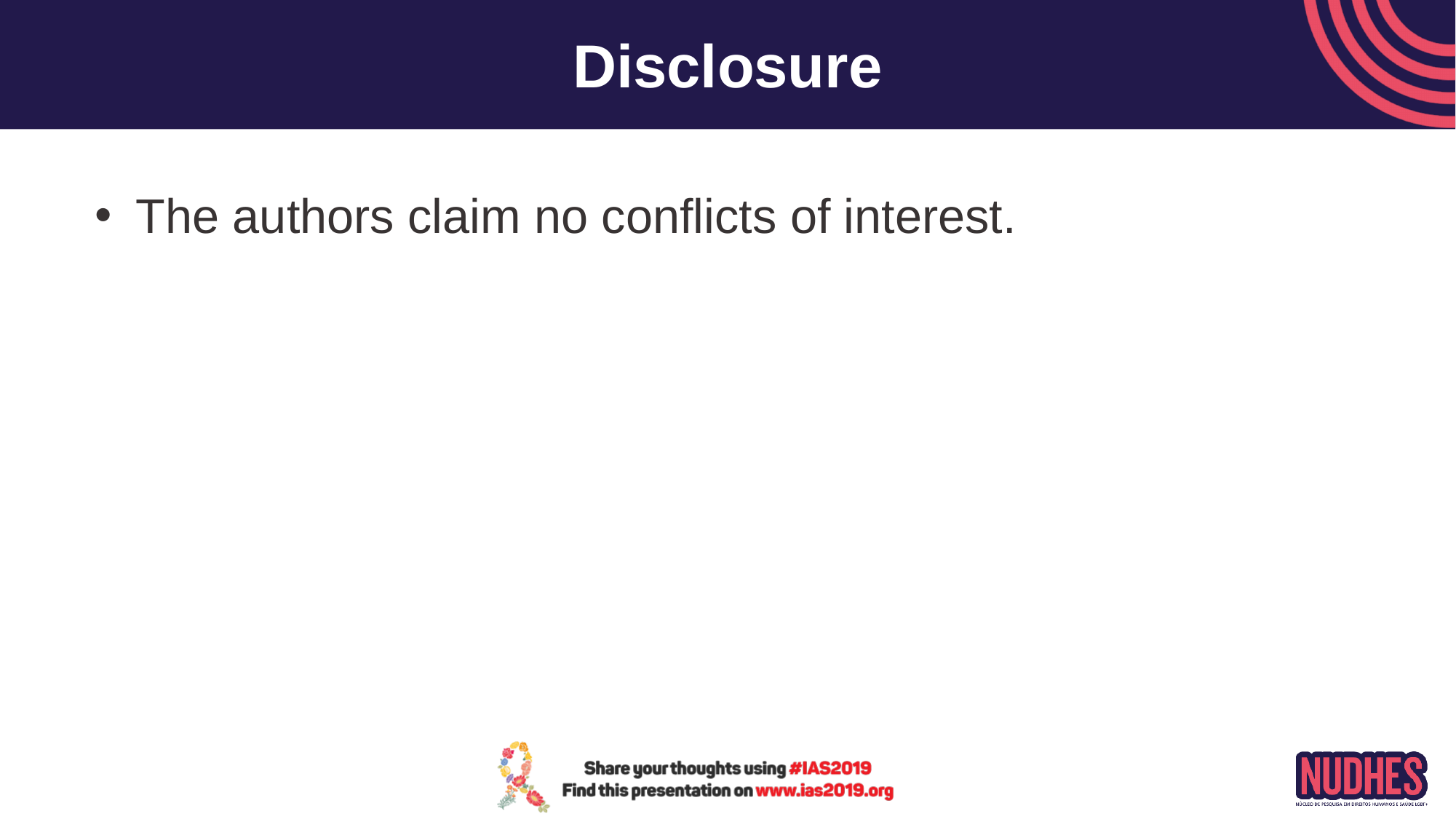

# Disclosure
The authors claim no conflicts of interest.